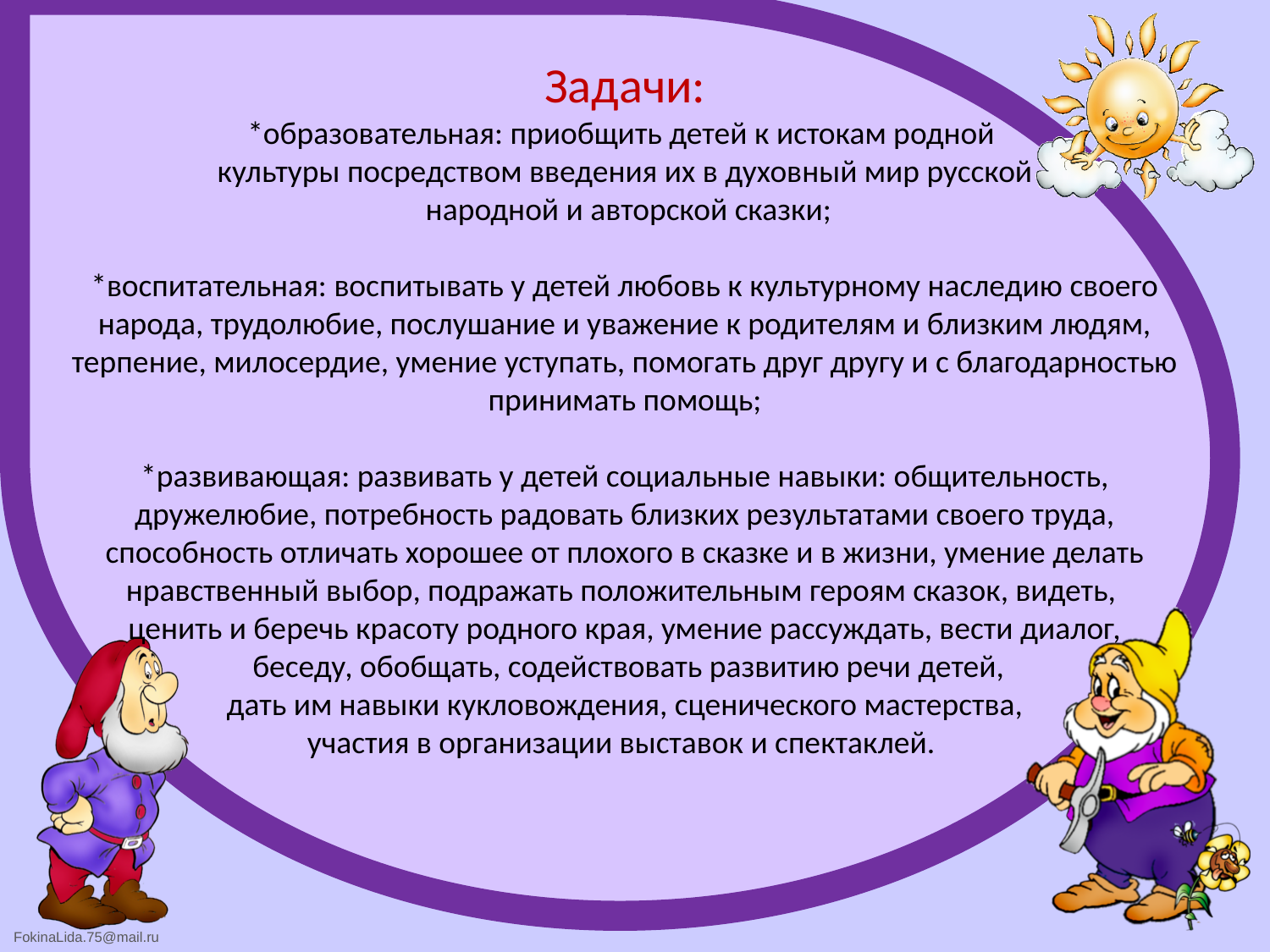

# Задачи: *образовательная: приобщить детей к истокам родной культуры посредством введения их в духовный мир русской народной и авторской сказки; *воспитательная: воспитывать у детей любовь к культурному наследию своего народа, трудолюбие, послушание и уважение к родителям и близким людям, терпение, милосердие, умение уступать, помогать друг другу и с благодарностью принимать помощь; *развивающая: развивать у детей социальные навыки: общительность, дружелюбие, потребность радовать близких результатами своего труда, способность отличать хорошее от плохого в сказке и в жизни, умение делать нравственный выбор, подражать положительным героям сказок, видеть, ценить и беречь красоту родного края, умение рассуждать, вести диалог, беседу, обобщать, содействовать развитию речи детей, дать им навыки кукловождения, сценического мастерства, участия в организации выставок и спектаклей.